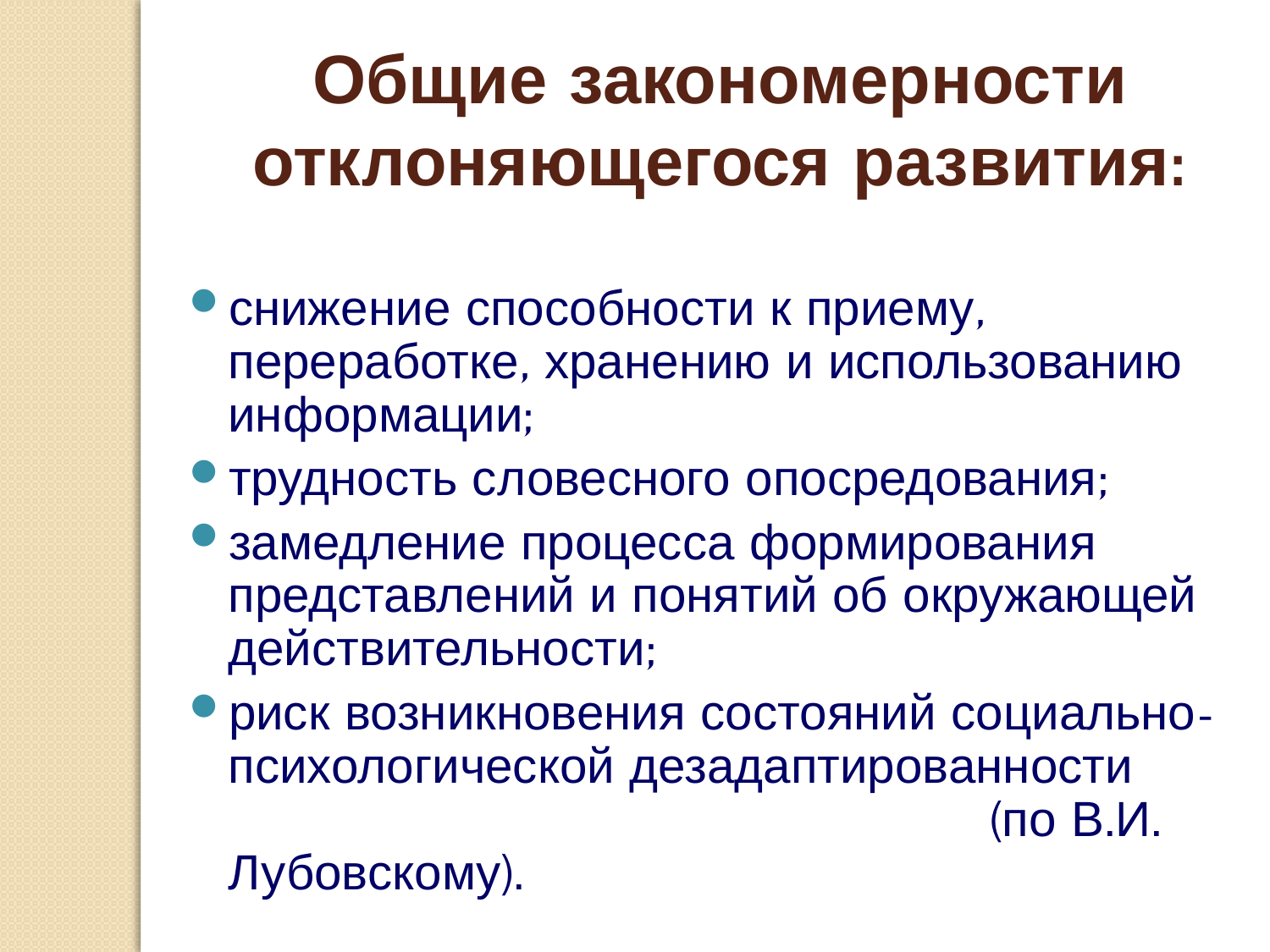

Общие закономерности отклоняющегося развития:
снижение способности к приему, переработке, хранению и использованию информации;
трудность словесного опосредования;
замедление процесса формирования представлений и понятий об окружающей действительности;
риск возникновения состояний социально-психологической дезадаптированности                            				(по В.И. Лубовскому).